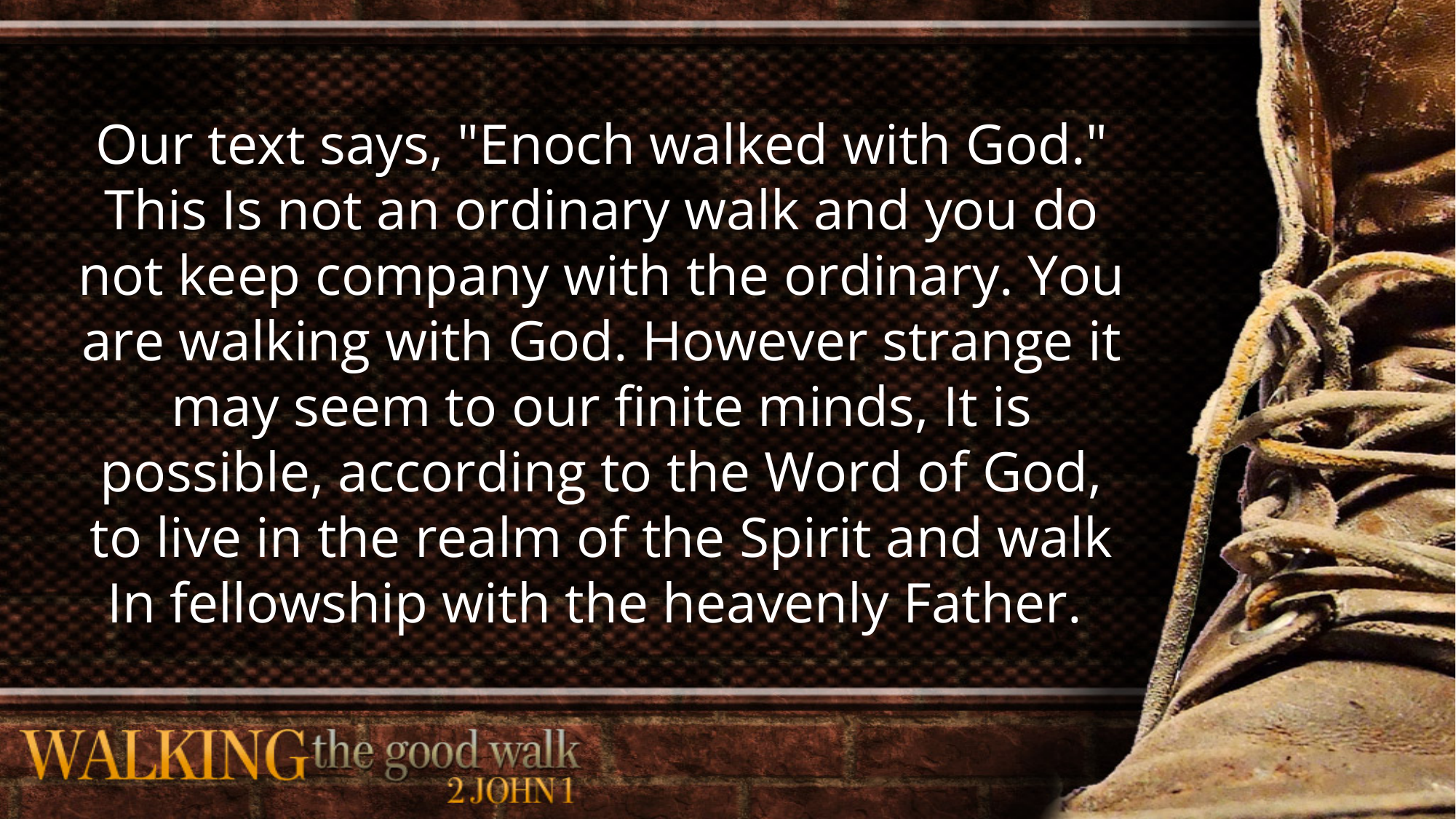

Our text says, "Enoch walked with God." This Is not an ordinary walk and you do not keep company with the ordinary. You are walking with God. However strange it may seem to our finite minds, It is possible, according to the Word of God, to live in the realm of the Spirit and walk In fellowship with the heavenly Father.